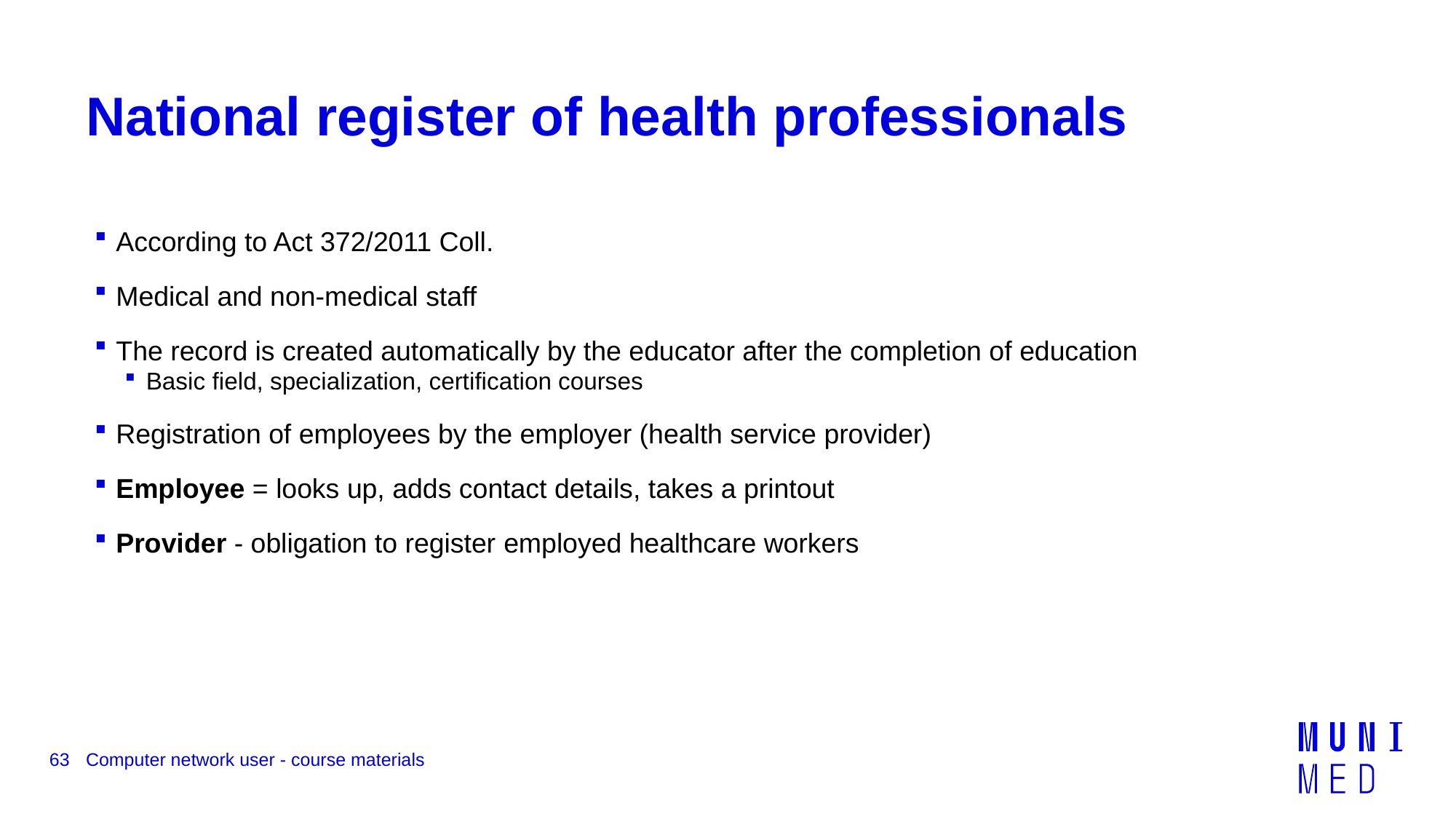

# National register of health professionals
According to Act 372/2011 Coll.
Medical and non-medical staff
The record is created automatically by the educator after the completion of education
Basic field, specialization, certification courses
Registration of employees by the employer (health service provider)
Employee = looks up, adds contact details, takes a printout
Provider - obligation to register employed healthcare workers
63
Computer network user - course materials